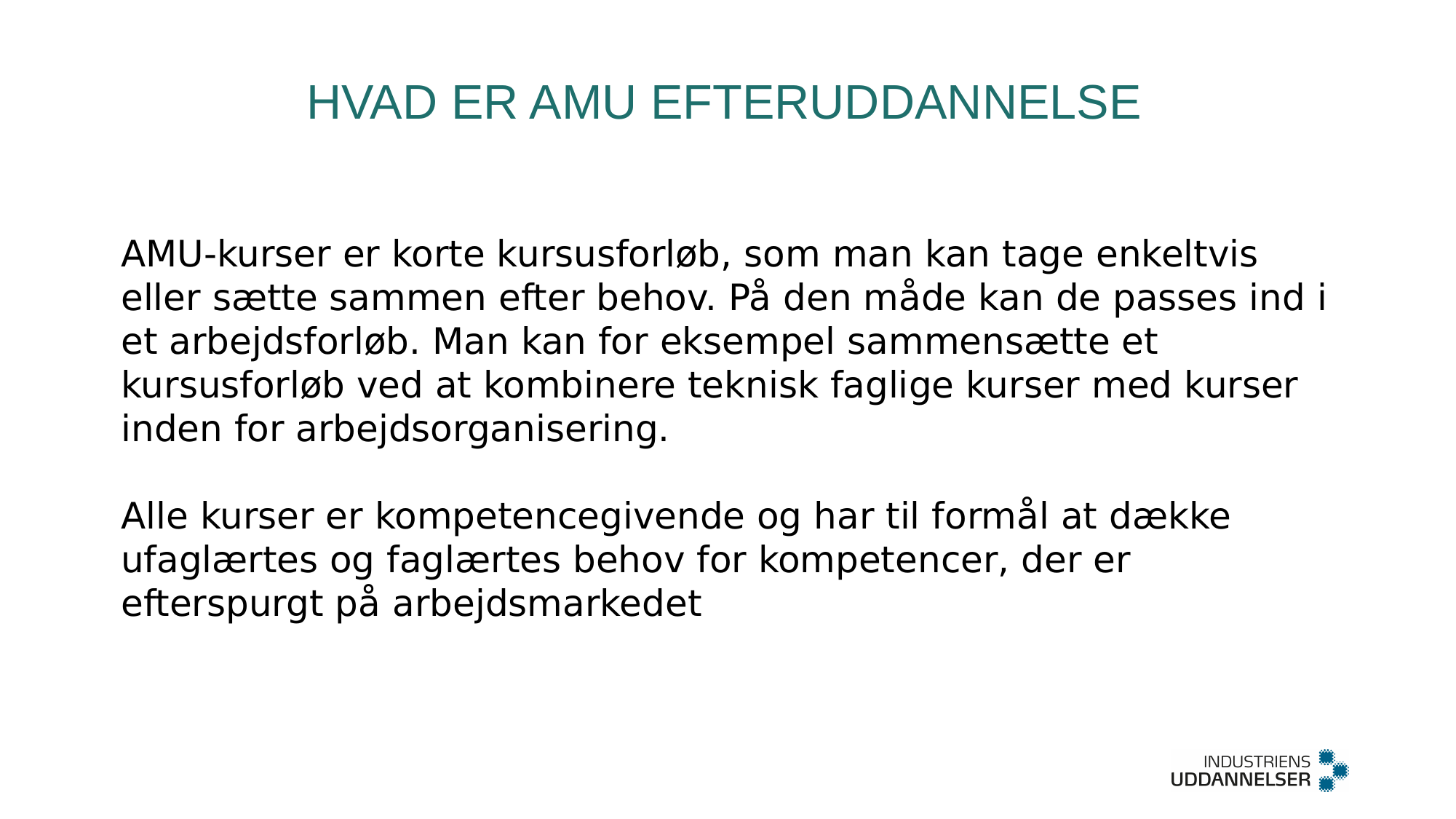

# Hvad er AMU efteruddannelse

AMU-kurser er korte kursusforløb, som man kan tage enkeltvis eller sætte sammen efter behov. På den måde kan de passes ind i et arbejdsforløb. Man kan for eksempel sammensætte et kursusforløb ved at kombinere teknisk faglige kurser med kurser inden for arbejdsorganisering.

Alle kurser er kompetencegivende og har til formål at dække ufaglærtes og faglærtes behov for kompetencer, der er efterspurgt på arbejdsmarkedet